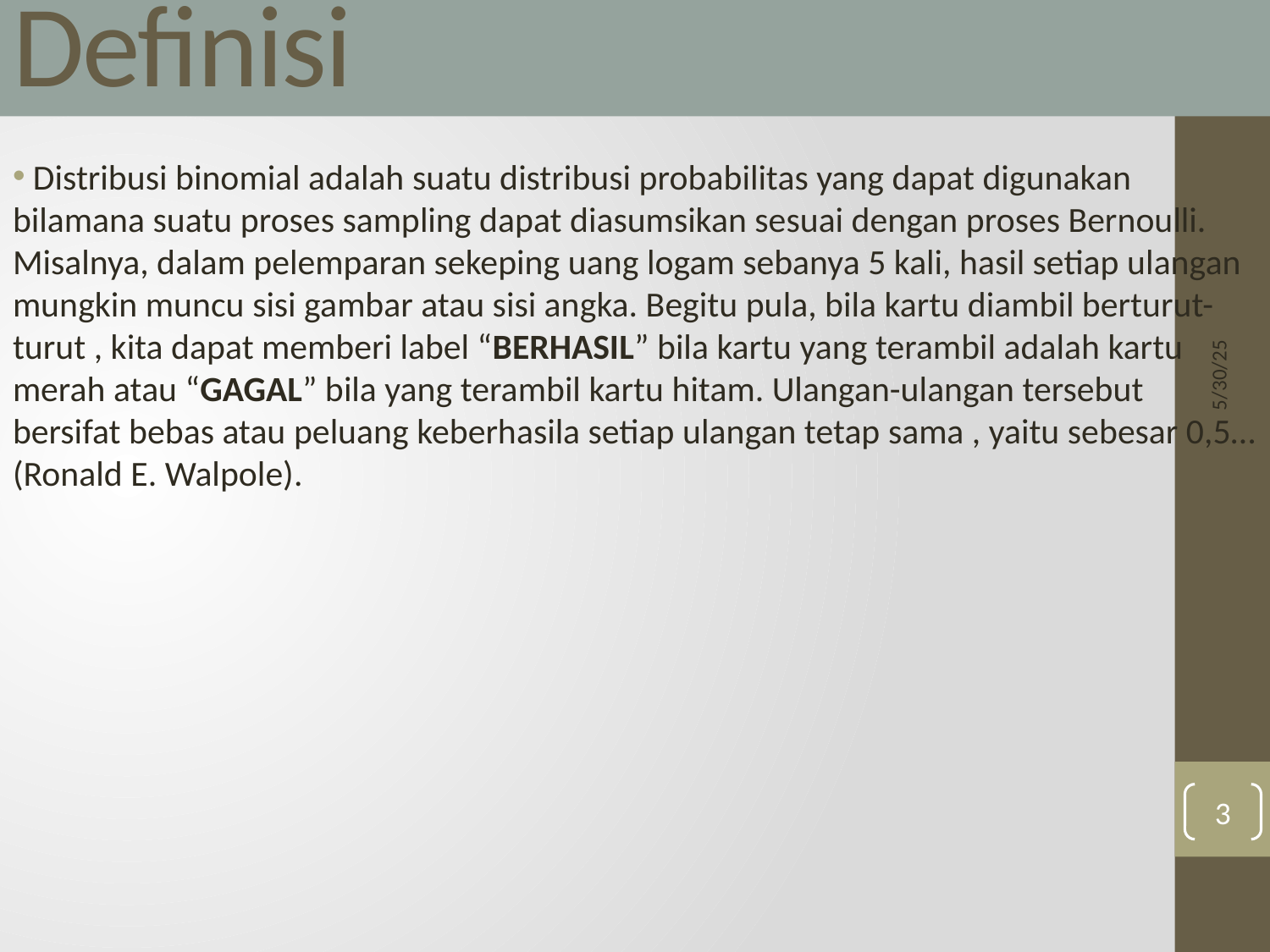

# Definisi
 Distribusi binomial adalah suatu distribusi probabilitas yang dapat digunakan bilamana suatu proses sampling dapat diasumsikan sesuai dengan proses Bernoulli. Misalnya, dalam pelemparan sekeping uang logam sebanya 5 kali, hasil setiap ulangan mungkin muncu sisi gambar atau sisi angka. Begitu pula, bila kartu diambil berturut-turut , kita dapat memberi label “BERHASIL” bila kartu yang terambil adalah kartu merah atau “GAGAL” bila yang terambil kartu hitam. Ulangan-ulangan tersebut  bersifat bebas atau peluang keberhasila setiap ulangan tetap sama , yaitu sebesar 0,5…(Ronald E. Walpole).

5/30/25
3